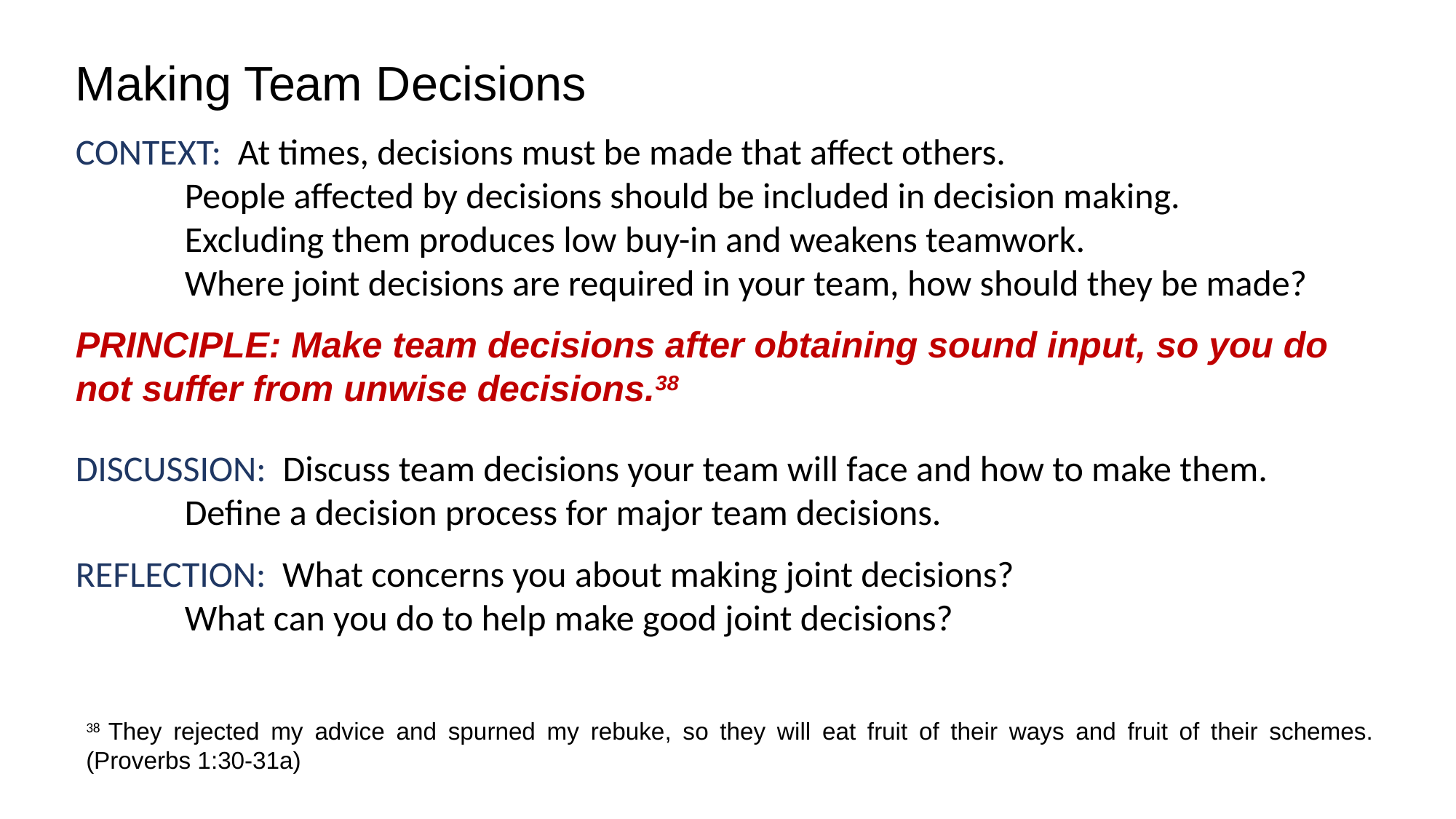

Making Team Decisions

Context:  At times, decisions must be made that affect others.
	People affected by decisions should be included in decision making.
	Excluding them produces low buy-in and weakens teamwork.
	Where joint decisions are required in your team, how should they be made?
PRINCIPLE: Make team decisions after obtaining sound input, so you do not suffer from unwise decisions.38
Discussion:  Discuss team decisions your team will face and how to make them.
	Define a decision process for major team decisions.
Reflection:  What concerns you about making joint decisions?
	What can you do to help make good joint decisions?

38 They rejected my advice and spurned my rebuke, so they will eat fruit of their ways and fruit of their schemes. (Proverbs 1:30-31a)